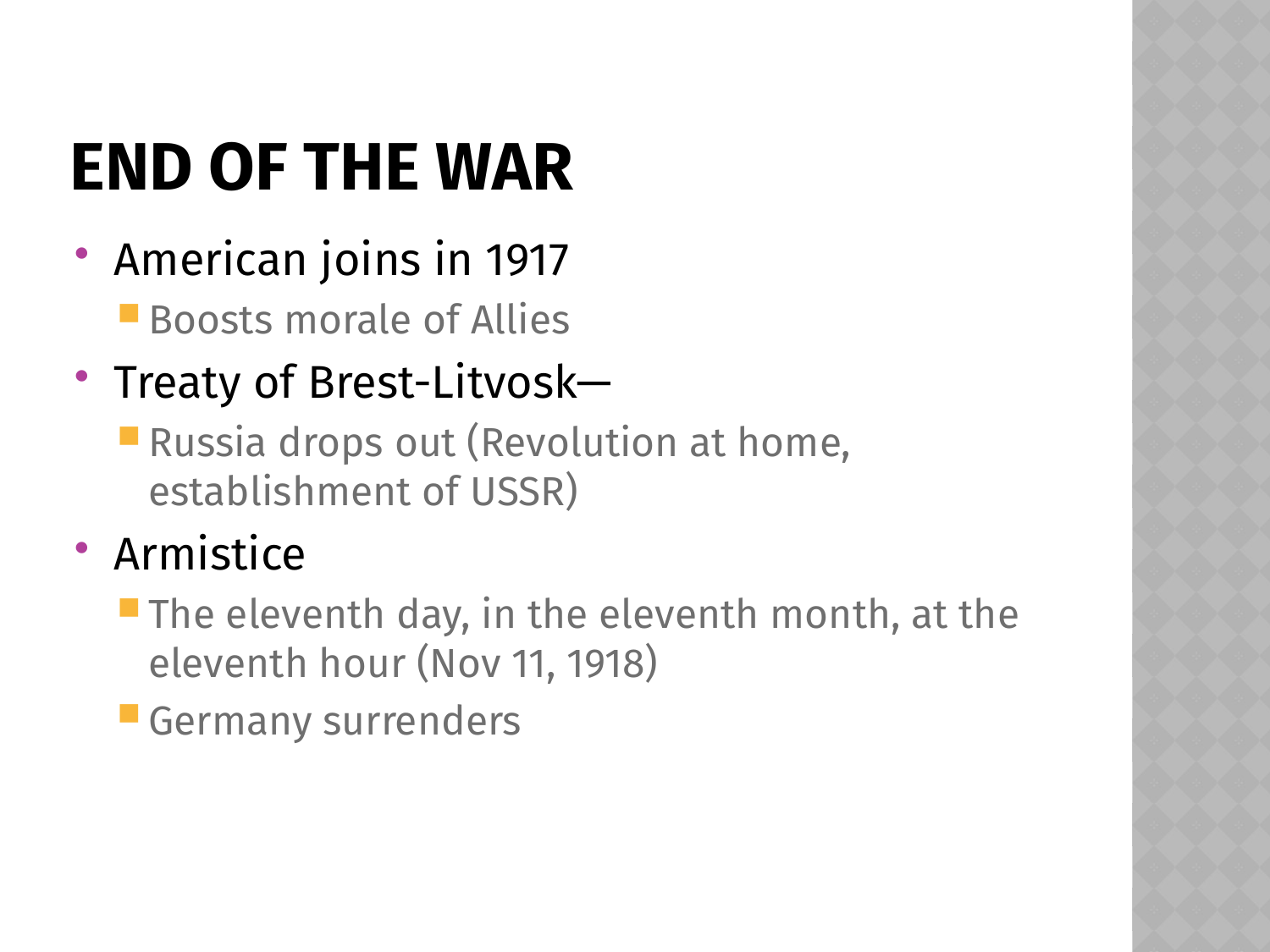

# End of the War
American joins in 1917
Boosts morale of Allies
Treaty of Brest-Litvosk—
Russia drops out (Revolution at home, establishment of USSR)
Armistice
The eleventh day, in the eleventh month, at the eleventh hour (Nov 11, 1918)
Germany surrenders